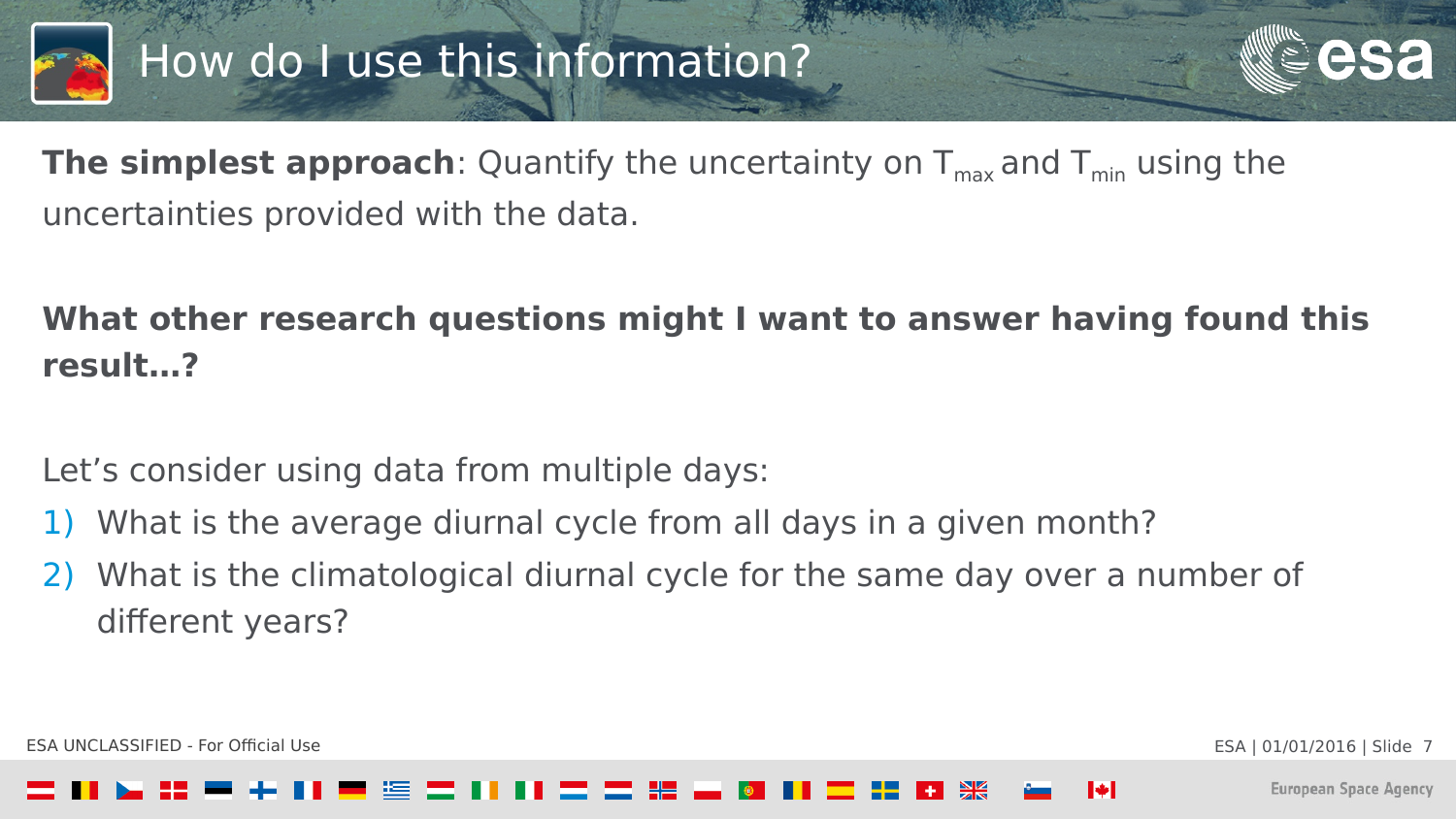

# How do I use this information?
The simplest approach: Quantify the uncertainty on Tmax and Tmin using the uncertainties provided with the data.

What other research questions might I want to answer having found this result…?

Let’s consider using data from multiple days:
What is the average diurnal cycle from all days in a given month?
What is the climatological diurnal cycle for the same day over a number of different years?